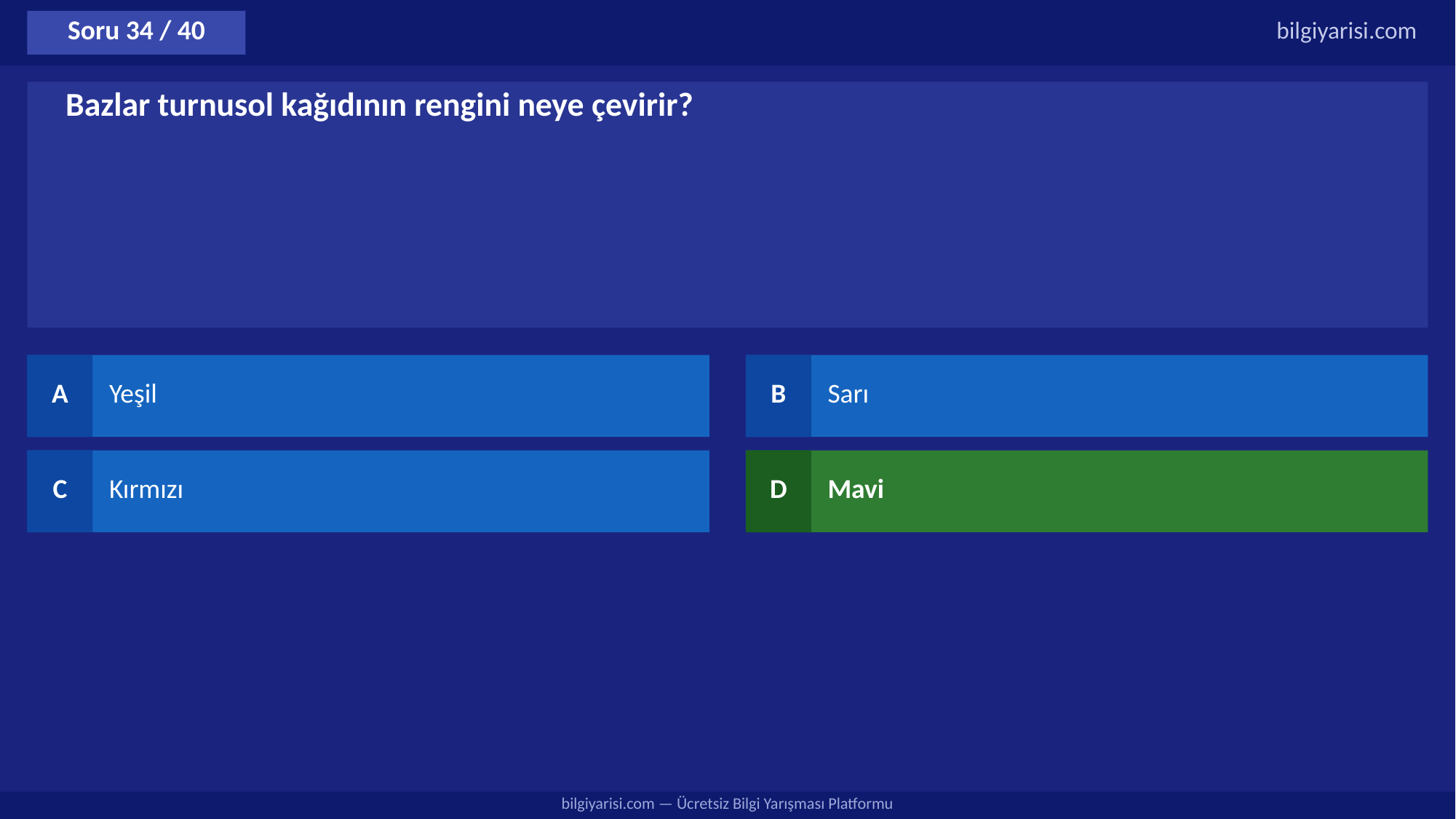

Soru 34 / 40
bilgiyarisi.com

Bazlar turnusol kağıdının rengini neye çevirir?

A
Yeşil

B
Sarı

C
Kırmızı

D
Mavi
bilgiyarisi.com — Ücretsiz Bilgi Yarışması Platformu